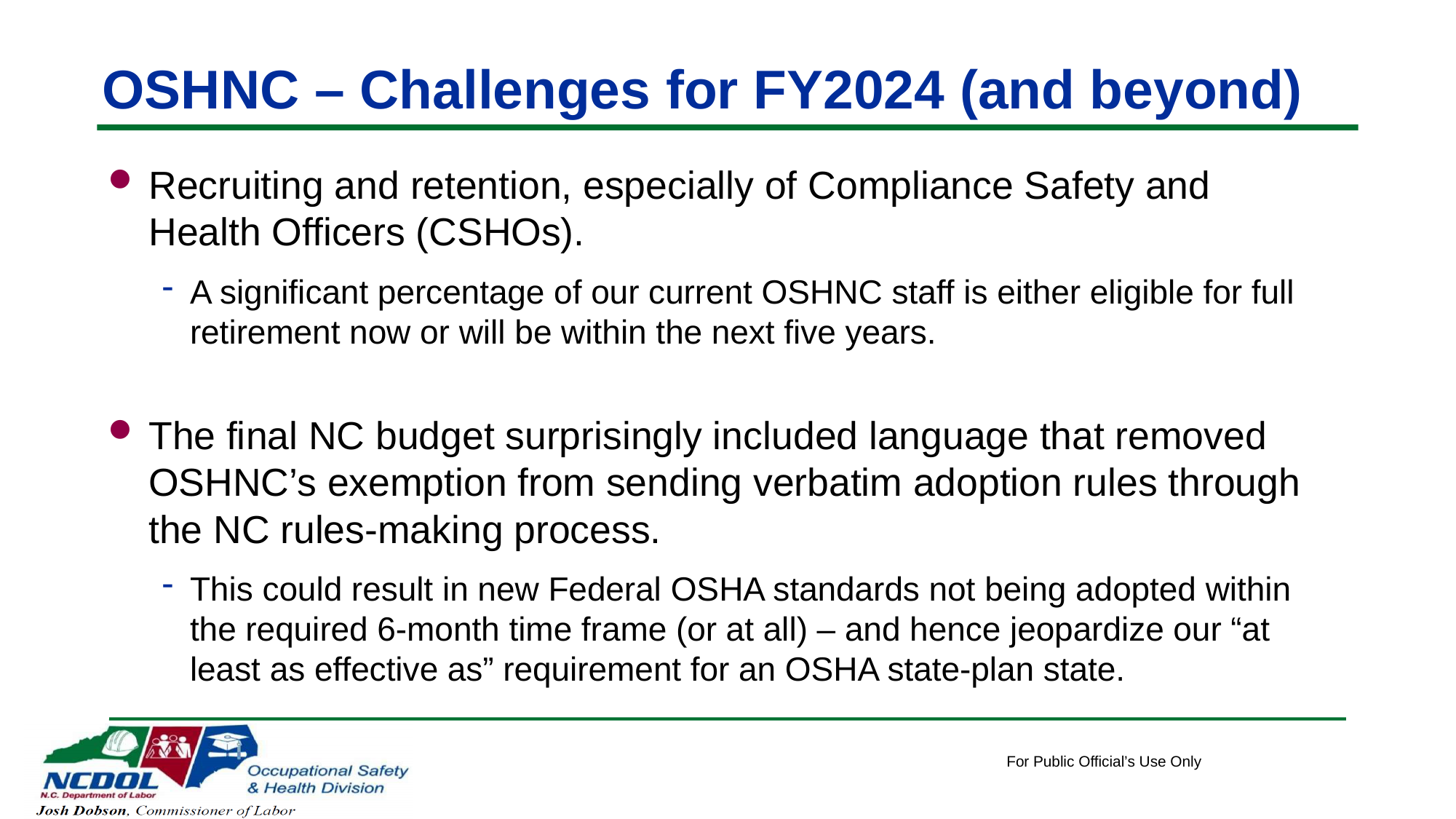

# OSHNC – Challenges for FY2024 (and beyond)
Recruiting and retention, especially of Compliance Safety and Health Officers (CSHOs).

A significant percentage of our current OSHNC staff is either eligible for full retirement now or will be within the next five years.

The final NC budget surprisingly included language that removed OSHNC’s exemption from sending verbatim adoption rules through the NC rules-making process.

This could result in new Federal OSHA standards not being adopted within the required 6-month time frame (or at all) – and hence jeopardize our “at least as effective as” requirement for an OSHA state-plan state.